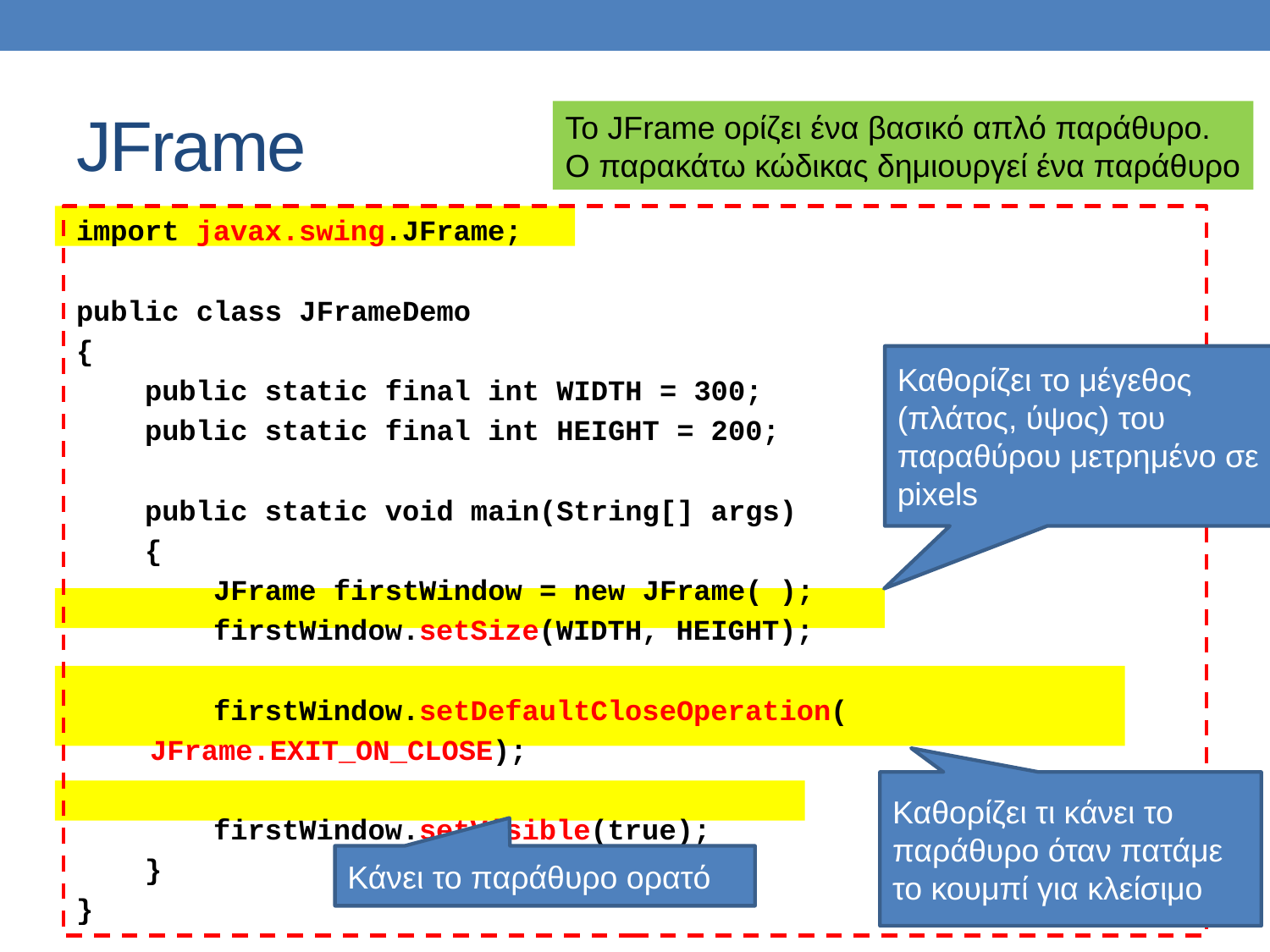

# JFrame
Το JFrame ορίζει ένα βασικό απλό παράθυρο.
Ο παρακάτω κώδικας δημιουργεί ένα παράθυρο

import javax.swing.JFrame;

public class JFrameDemo
{
    public static final int WIDTH = 300;
    public static final int HEIGHT = 200;

    public static void main(String[] args)
    {
        JFrame firstWindow = new JFrame( );
        firstWindow.setSize(WIDTH, HEIGHT);

        firstWindow.setDefaultCloseOperation(
					JFrame.EXIT_ON_CLOSE);

        firstWindow.setVisible(true);
    }
}

Καθορίζει το μέγεθος (πλάτος, ύψος) του παραθύρου μετρημένο σε pixels

Καθορίζει τι κάνει το παράθυρο όταν πατάμε το κουμπί για κλείσιμο

Κάνει το παράθυρο ορατό